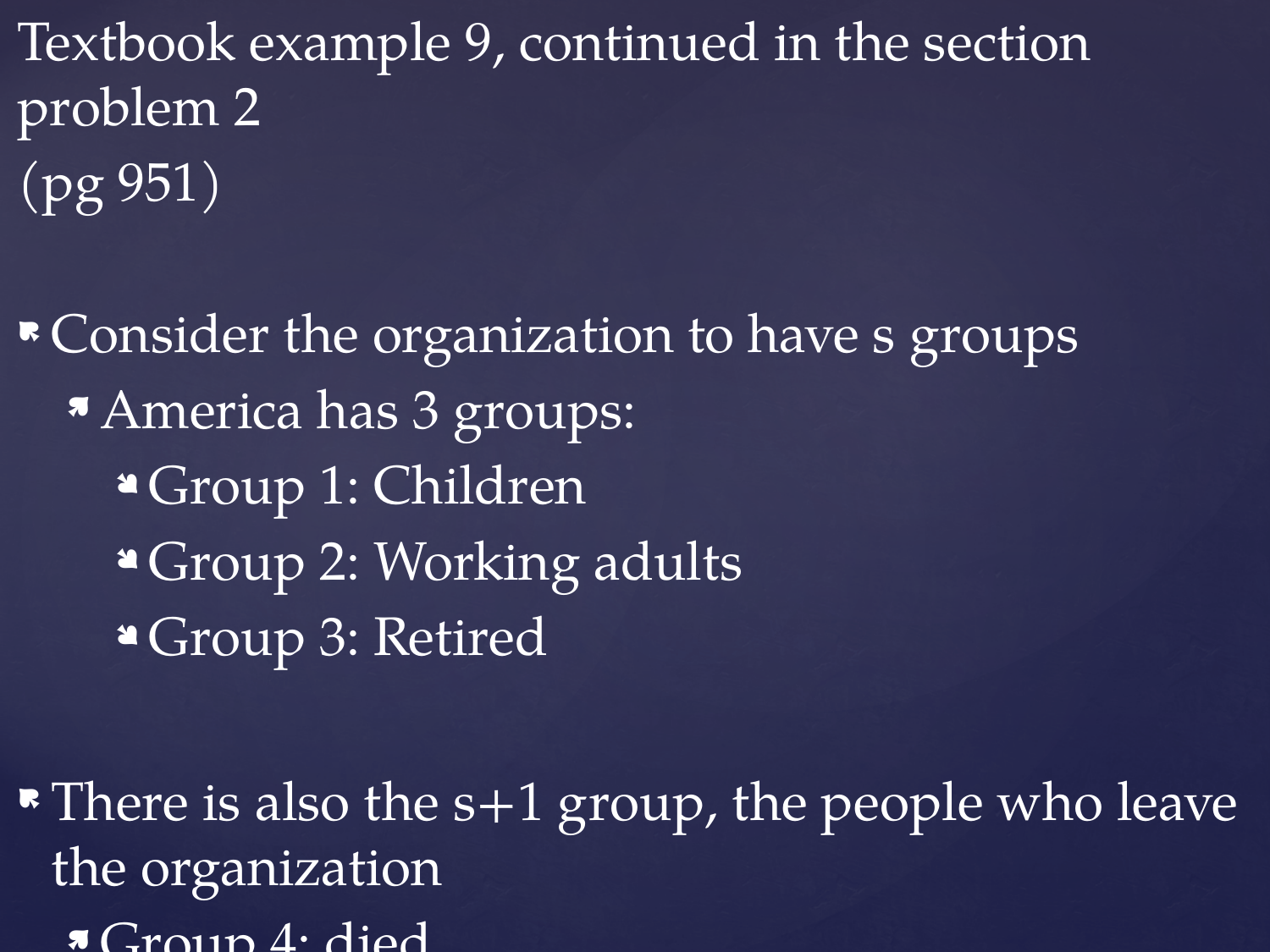

Textbook example 9, continued in the section problem 2
(pg 951)

Consider the organization to have s groups
America has 3 groups:
Group 1: Children
Group 2: Working adults
Group 3: Retired

There is also the s+1 group, the people who leave the organization
Group 4: died